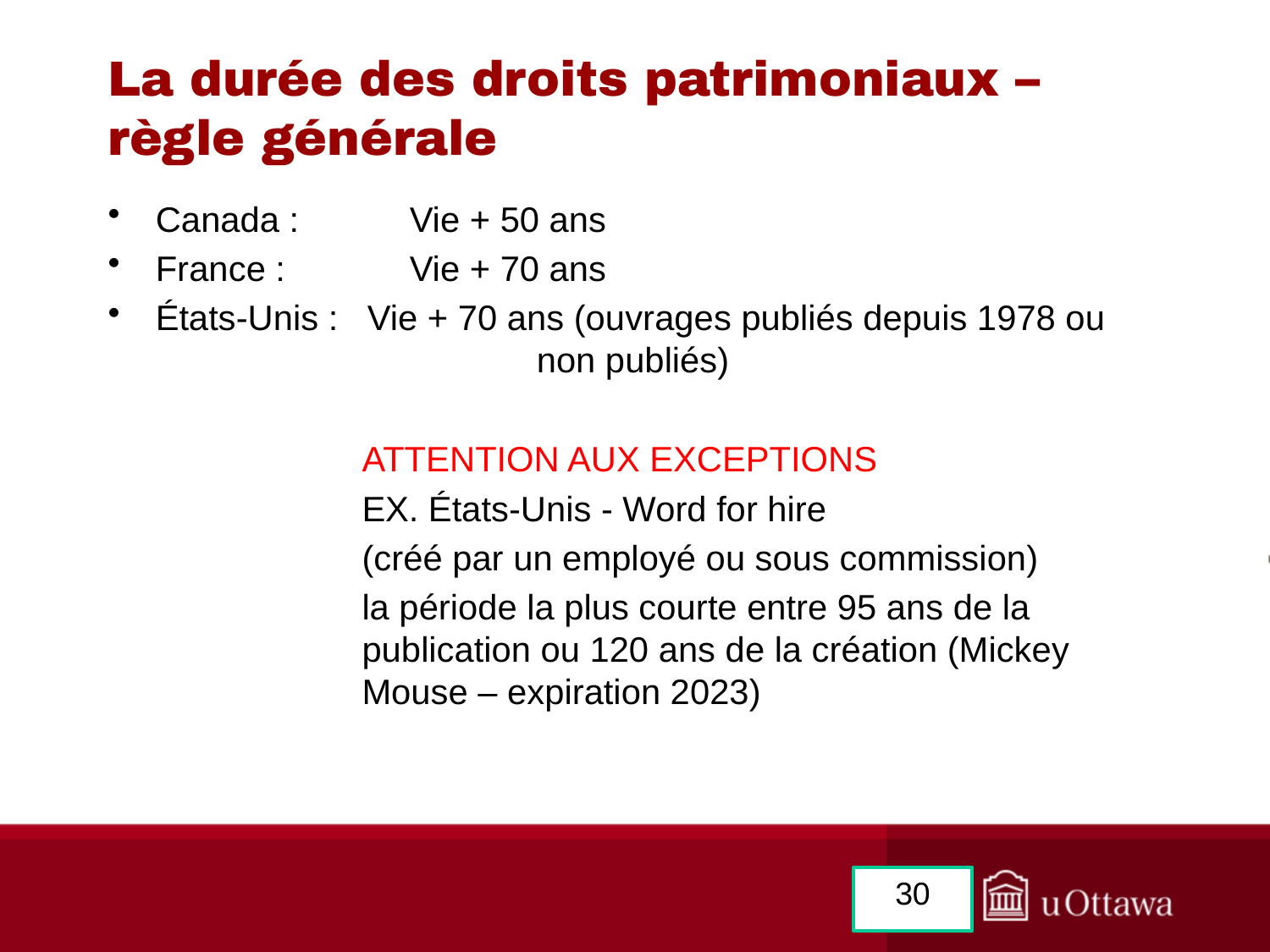

# La durée des droits patrimoniaux – règle générale
Canada : 	Vie + 50 ans
France : 	Vie + 70 ans
États-Unis :   Vie + 70 ans (ouvrages publiés depuis 1978 ou 			non publiés)

ATTENTION AUX EXCEPTIONS
EX. États-Unis - Word for hire
(créé par un employé ou sous commission)
la période la plus courte entre 95 ans de la publication ou 120 ans de la création (Mickey Mouse – expiration 2023)

30